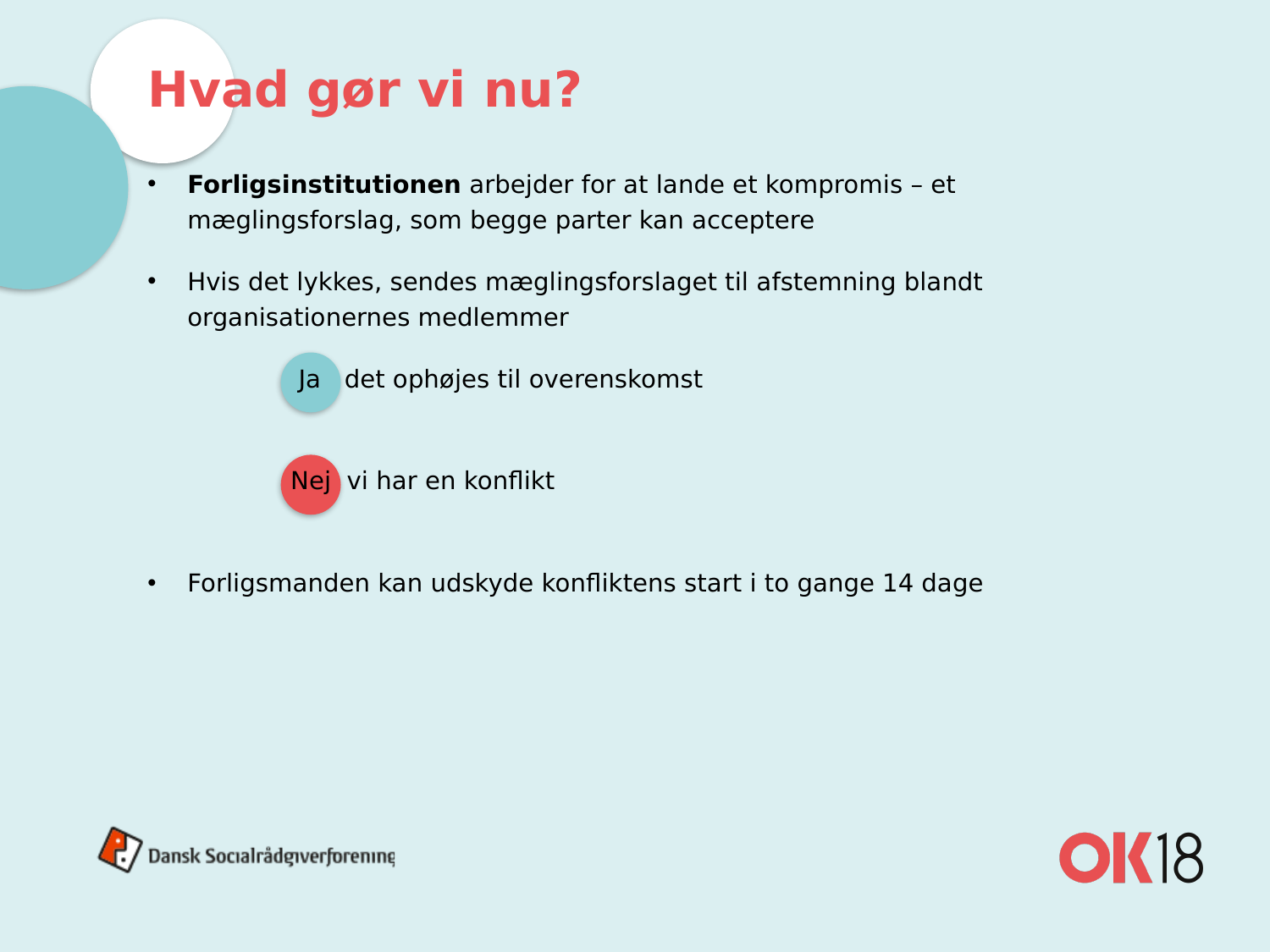

# Hvad gør vi nu?
Forligsinstitutionen arbejder for at lande et kompromis – et mæglingsforslag, som begge parter kan acceptere
Hvis det lykkes, sendes mæglingsforslaget til afstemning blandt organisationernes medlemmer
 Ja   det ophøjes til overenskomst

Nej  vi har en konflikt

Forligsmanden kan udskyde konfliktens start i to gange 14 dage